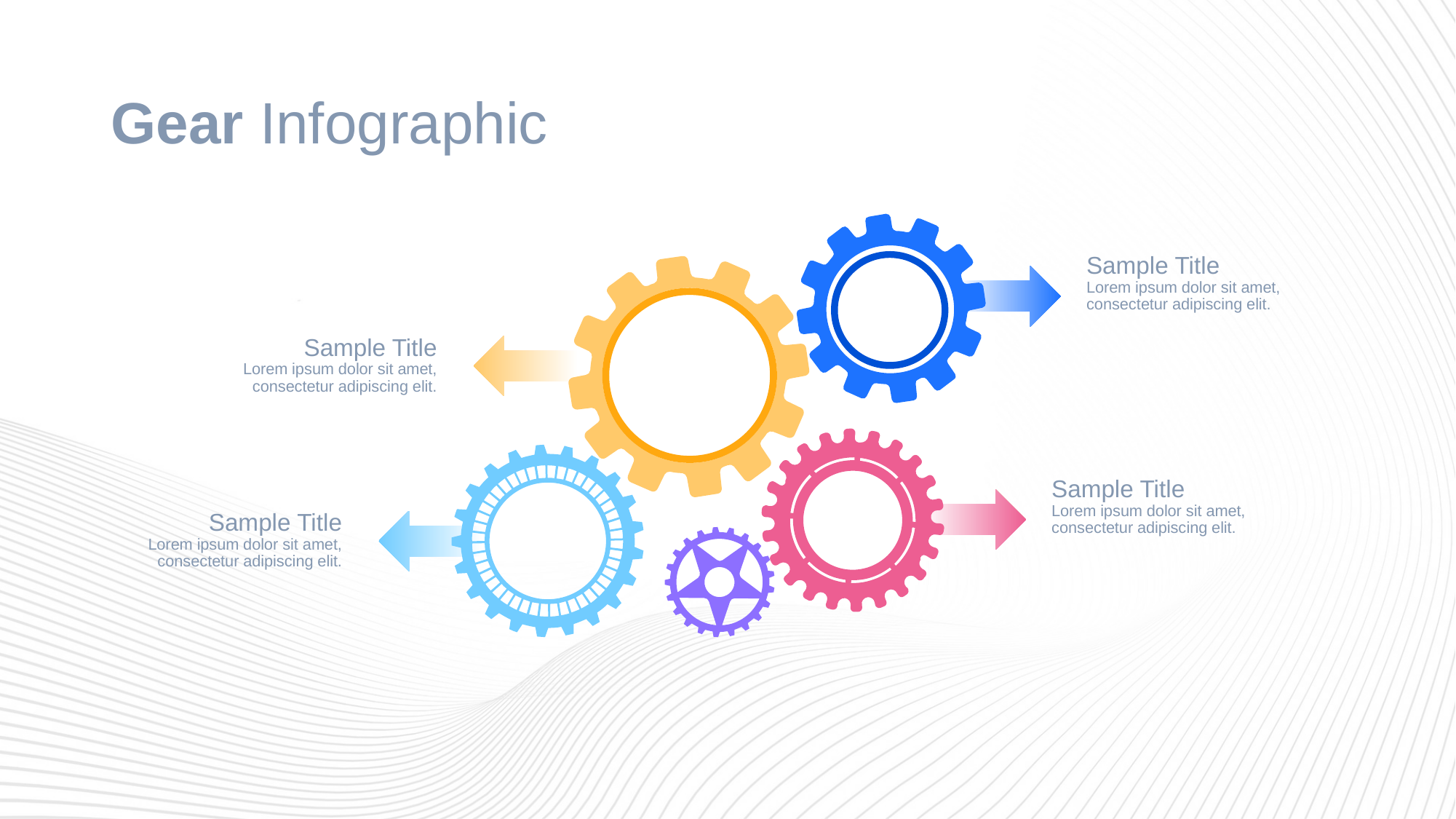

# Gear Infographic

Sample Title
Lorem ipsum dolor sit amet, consectetur adipiscing elit.

Sample Title
Lorem ipsum dolor sit amet, consectetur adipiscing elit.

Sample Title
Lorem ipsum dolor sit amet, consectetur adipiscing elit.

Sample Title
Lorem ipsum dolor sit amet, consectetur adipiscing elit.